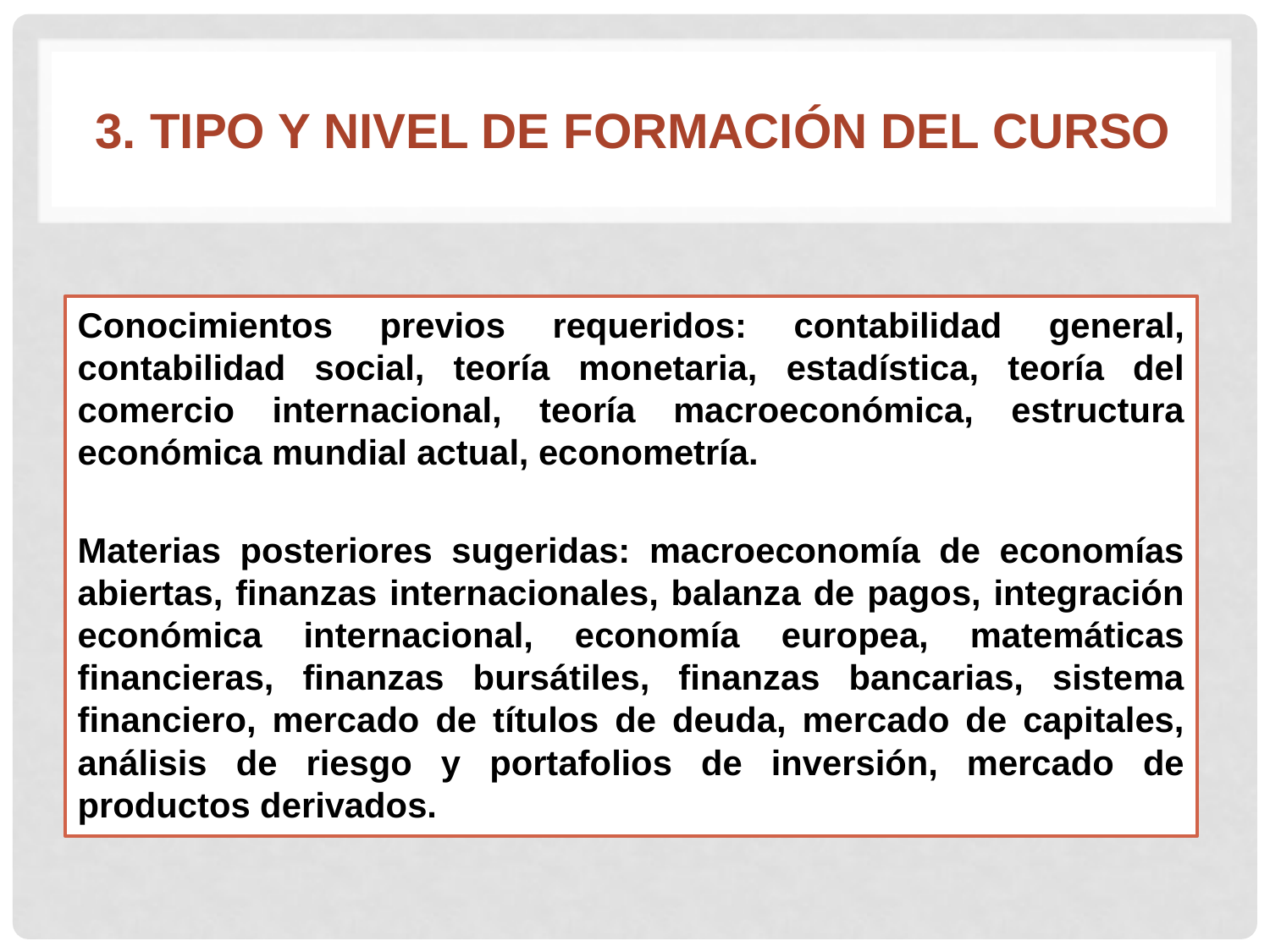

# 3. TIPO Y NIVEL DE FORMACIÓN DEL CURSO
Conocimientos previos requeridos: contabilidad general, contabilidad social, teoría monetaria, estadística, teoría del comercio internacional, teoría macroeconómica, estructura económica mundial actual, econometría.

Materias posteriores sugeridas: macroeconomía de economías abiertas, finanzas internacionales, balanza de pagos, integración económica internacional, economía europea, matemáticas financieras, finanzas bursátiles, finanzas bancarias, sistema financiero, mercado de títulos de deuda, mercado de capitales, análisis de riesgo y portafolios de inversión, mercado de productos derivados.